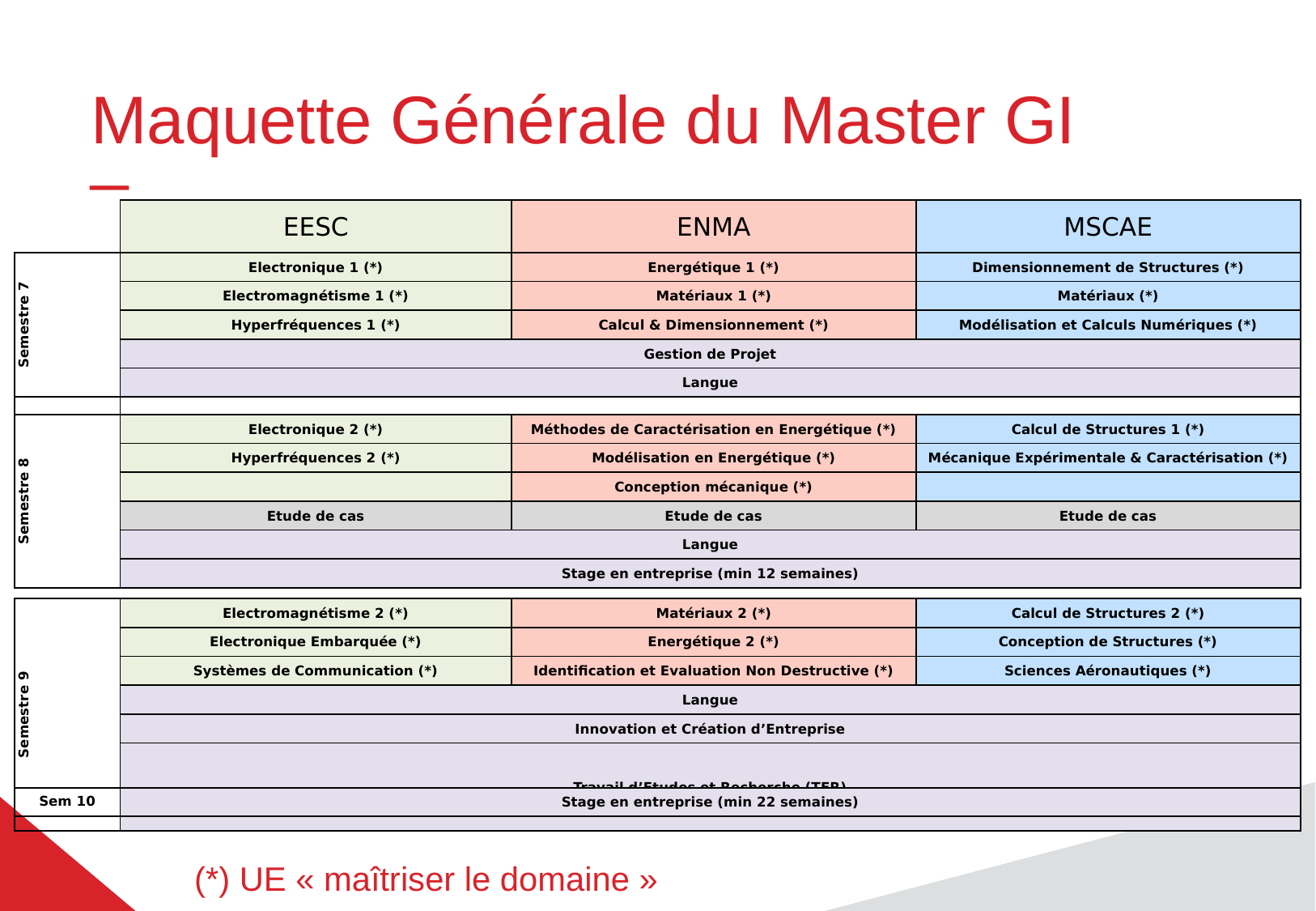

Maquette Générale du Master GI
_
|  | EESC | ENMA | MSCAE |
| --- | --- | --- | --- |
|  |  |  |  |
| Semestre 7 | Electronique 1 (\*) | Energétique 1 (\*) | Dimensionnement de Structures (\*) |
|  | Electromagnétisme 1 (\*) | Matériaux 1 (\*) | Matériaux (\*) |
|  | Hyperfréquences 1 (\*) | Calcul & Dimensionnement (\*) | Modélisation et Calculs Numériques (\*) |
|  | Gestion de Projet |  |  |
|  | Langue |  |  |
|  |  |  |  |
| Semestre 8 | Electronique 2 (\*) | Méthodes de Caractérisation en Energétique (\*) | Calcul de Structures 1 (\*) |
|  | Hyperfréquences 2 (\*) | Modélisation en Energétique (\*) | Mécanique Expérimentale & Caractérisation (\*) |
|  |  | Conception mécanique (\*) |  |
|  | Etude de cas | Etude de cas | Etude de cas |
|  | Langue |  |  |
|  | Stage en entreprise (min 12 semaines) |  |  |
| Semestre 9 | Electromagnétisme 2 (\*) | Matériaux 2 (\*) | Calcul de Structures 2 (\*) |
| --- | --- | --- | --- |
|  | Electronique Embarquée (\*) | Energétique 2 (\*) | Conception de Structures (\*) |
|  | Systèmes de Communication (\*) | Identification et Evaluation Non Destructive (\*) | Sciences Aéronautiques (\*) |
|  | Langue |  |  |
|  | Innovation et Création d’Entreprise |  |  |
|  | Travail d’Etudes et Recherche (TER) |  |  |

| Sem 10 | Stage en entreprise (min 22 semaines) |
| --- | --- |
(*) UE « maîtriser le domaine »